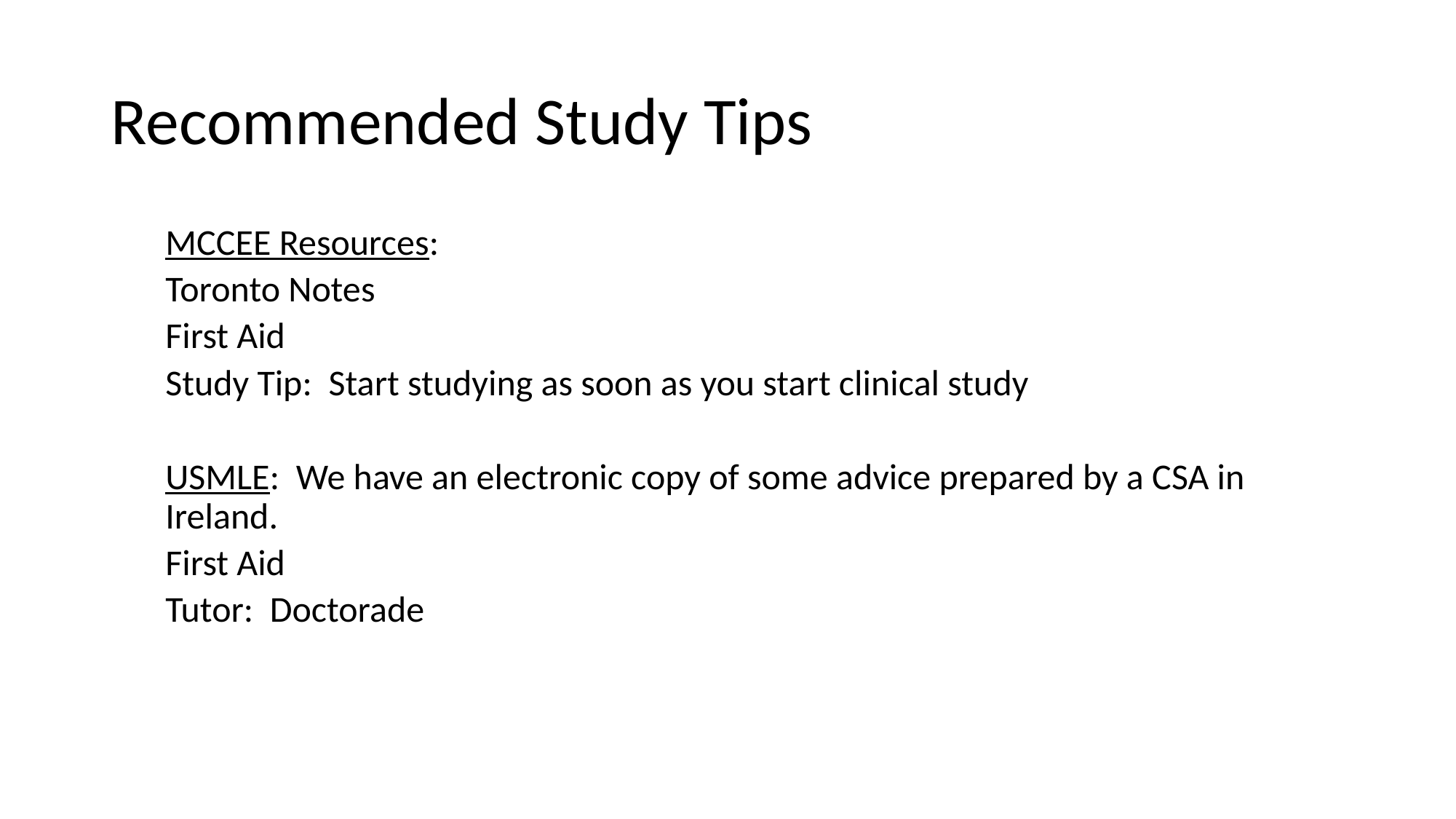

# Recommended Study Tips
MCCEE Resources:
Toronto Notes
First Aid
Study Tip:  Start studying as soon as you start clinical study

USMLE:  We have an electronic copy of some advice prepared by a CSA in Ireland.
First Aid
Tutor:  Doctorade